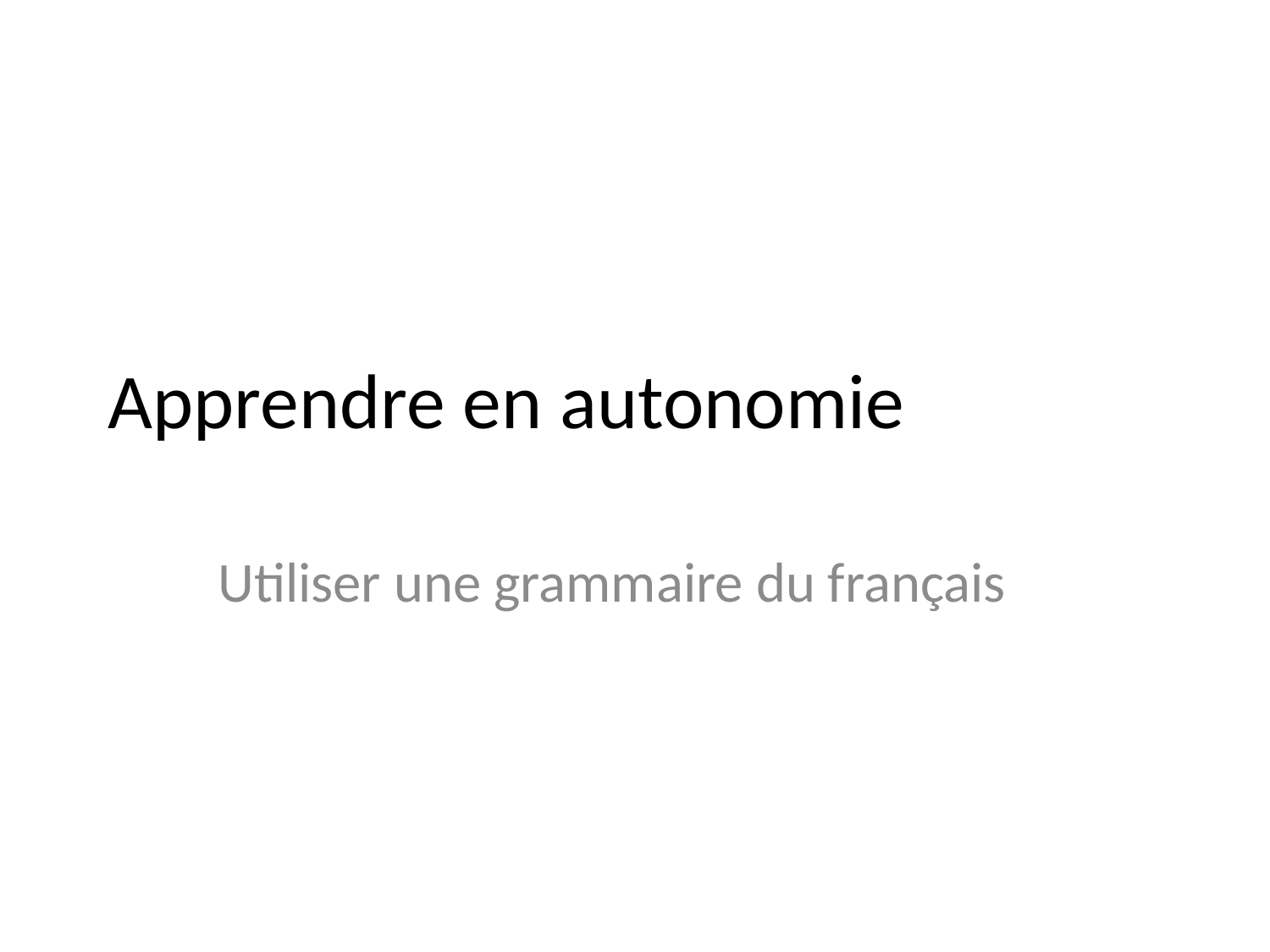

# Apprendre en autonomie
Utiliser une grammaire du français